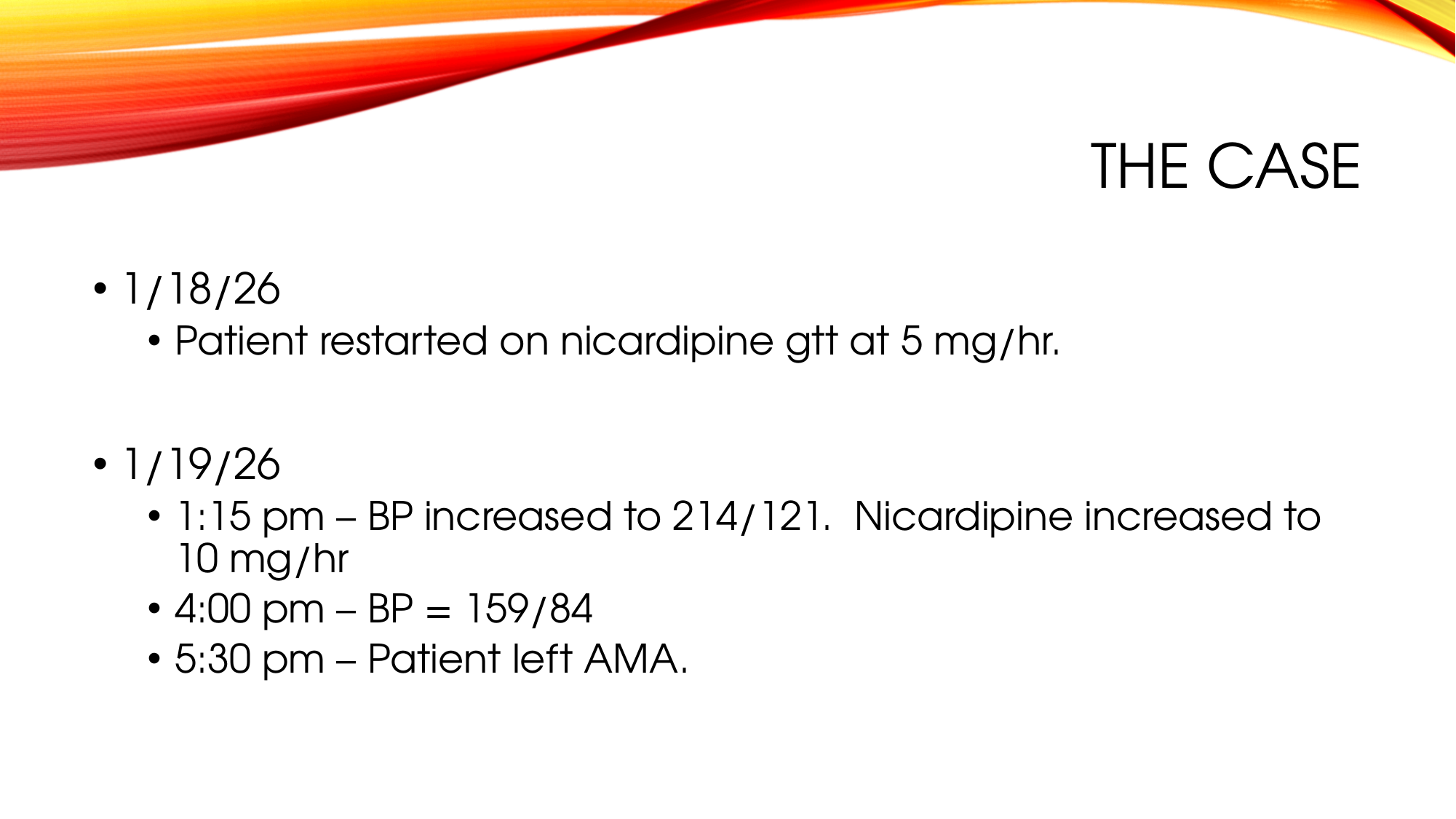

# The case
1/18/26
Patient restarted on nicardipine gtt at 5 mg/hr.

1/19/26
1:15 pm – BP increased to 214/121.  Nicardipine increased to 10 mg/hr
4:00 pm – BP = 159/84
5:30 pm – Patient left AMA.